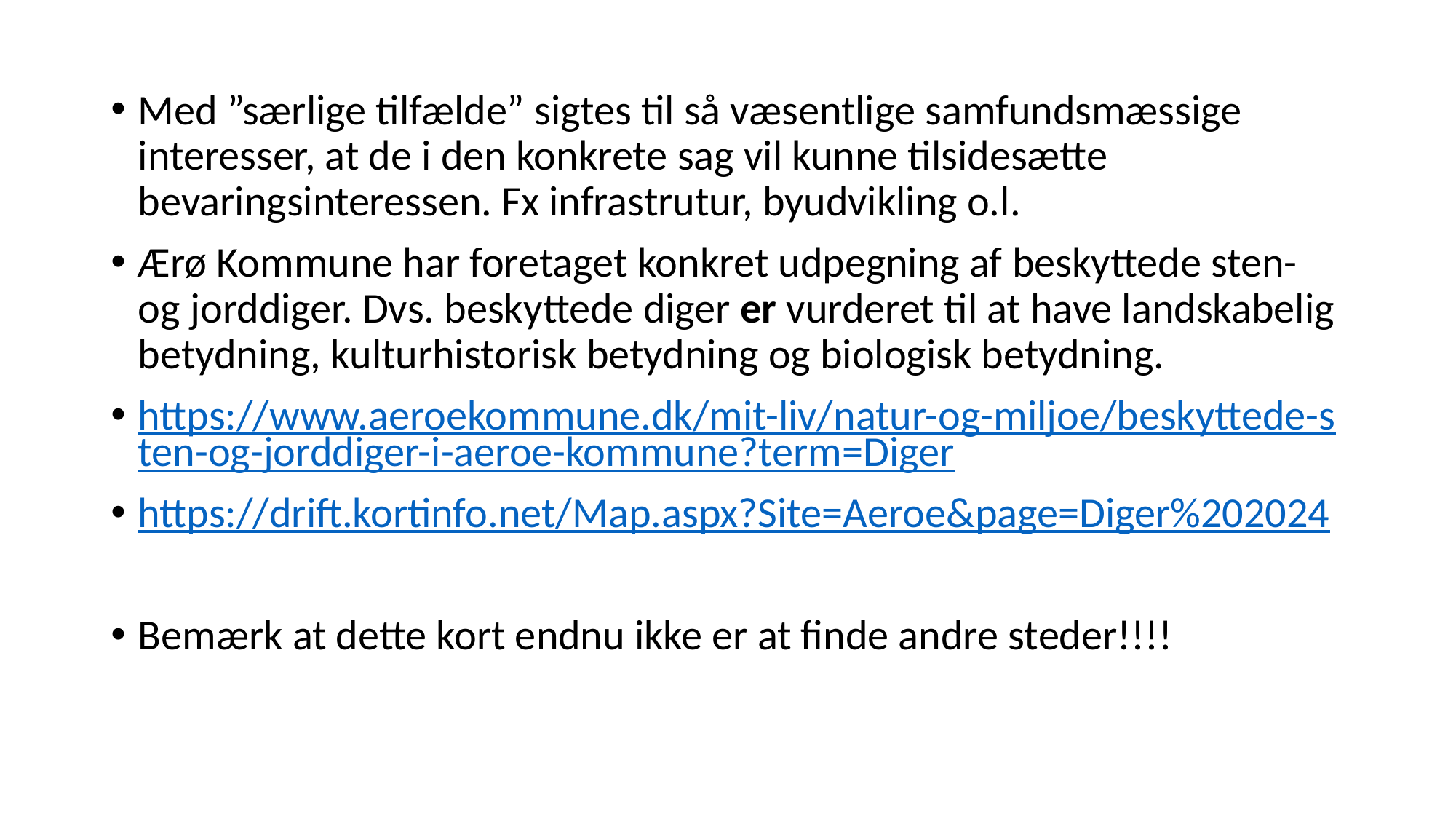

Med ”særlige tilfælde” sigtes til så væsentlige samfundsmæssige interesser, at de i den konkrete sag vil kunne tilsidesætte bevaringsinteressen. Fx infrastrutur, byudvikling o.l.
Ærø Kommune har foretaget konkret udpegning af beskyttede sten- og jorddiger. Dvs. beskyttede diger er vurderet til at have landskabelig betydning, kulturhistorisk betydning og biologisk betydning.
https://www.aeroekommune.dk/mit-liv/natur-og-miljoe/beskyttede-sten-og-jorddiger-i-aeroe-kommune?term=Diger
https://drift.kortinfo.net/Map.aspx?Site=Aeroe&page=Diger%202024

Bemærk at dette kort endnu ikke er at finde andre steder!!!!